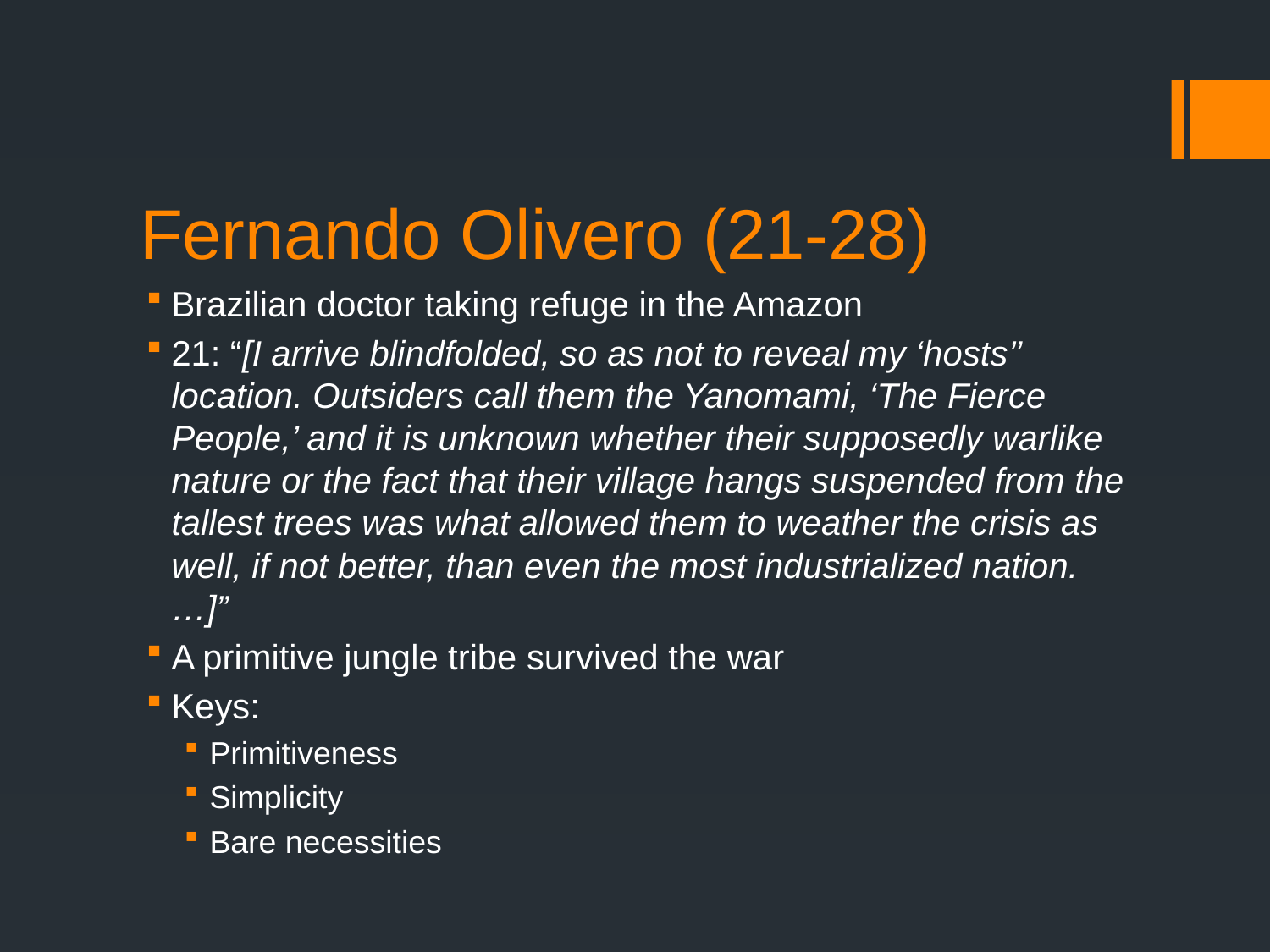

# Fernando Olivero (21-28)
Brazilian doctor taking refuge in the Amazon
21: “[I arrive blindfolded, so as not to reveal my ‘hosts’’ location. Outsiders call them the Yanomami, ‘The Fierce People,’ and it is unknown whether their supposedly warlike nature or the fact that their village hangs suspended from the tallest trees was what allowed them to weather the crisis as well, if not better, than even the most industrialized nation.…]”
A primitive jungle tribe survived the war
Keys:
Primitiveness
Simplicity
Bare necessities